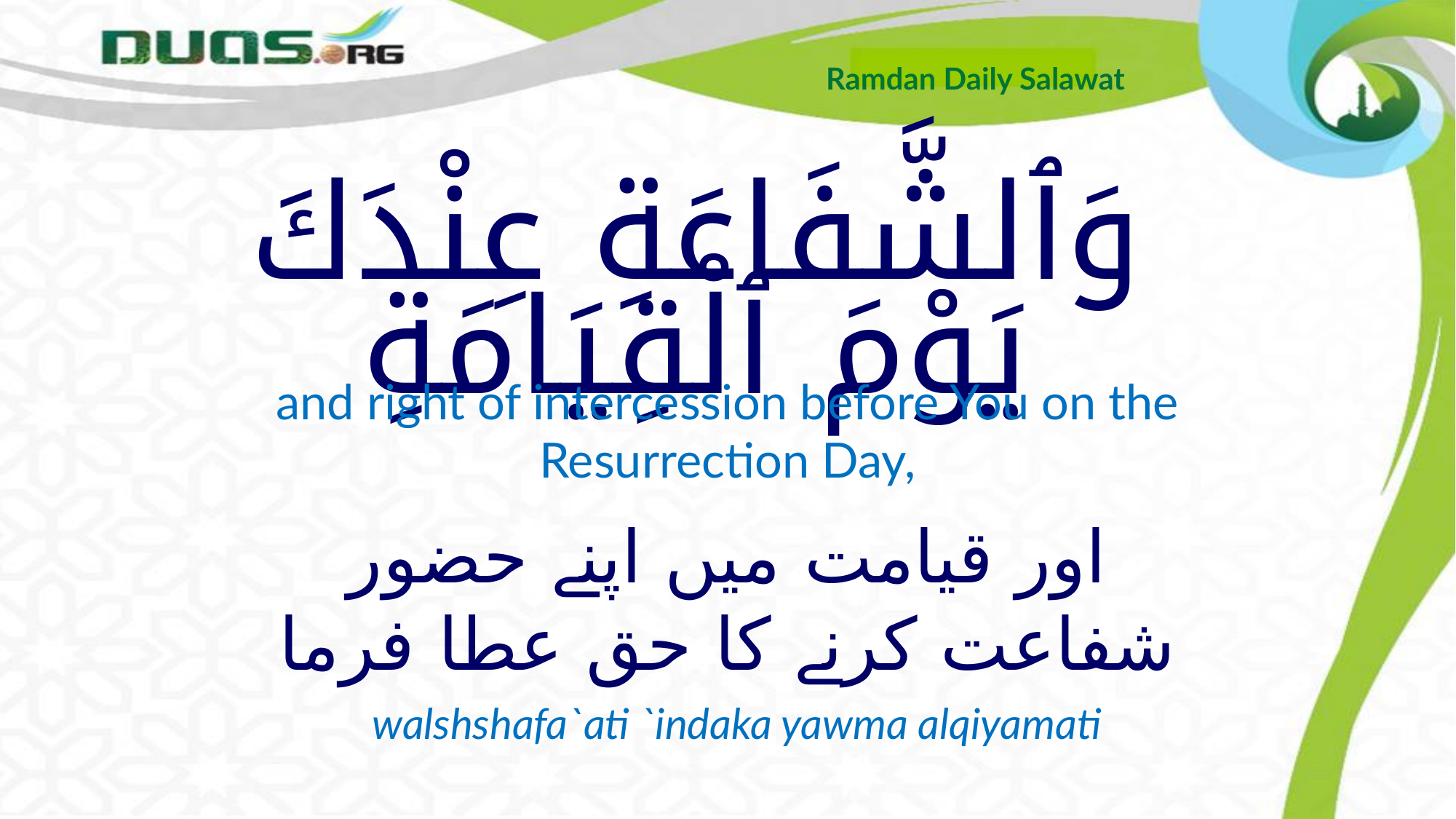

Ramdan Daily Salawat

# وَٱلشَّفَاعَةِ عِنْدَكَ يَوْمَ ٱلْقِيَامَةِ
and right of intercession before You on the Resurrection Day,

اور قیامت میں اپنے حضور شفاعت کرنے کا حق عطا فرما
walshshafa`ati `indaka yawma alqiyamati